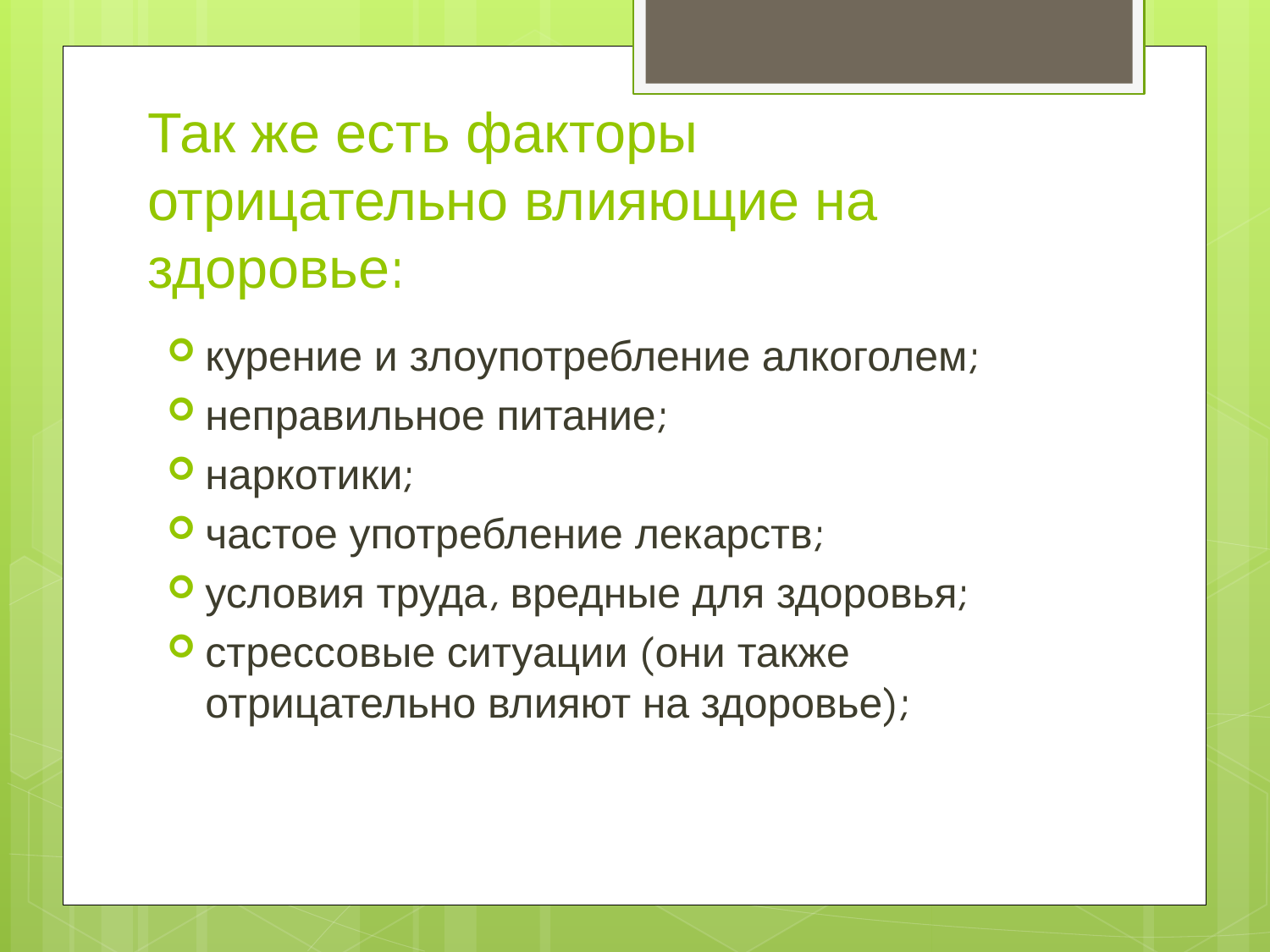

# Так же есть факторы отрицательно влияющие на здоровье:
курение и злоупотребление алкоголем;
неправильное питание;
наркотики;
частое употребление лекарств;
условия труда, вредные для здоровья;
стрессовые ситуации (они также отрицательно влияют на здоровье);